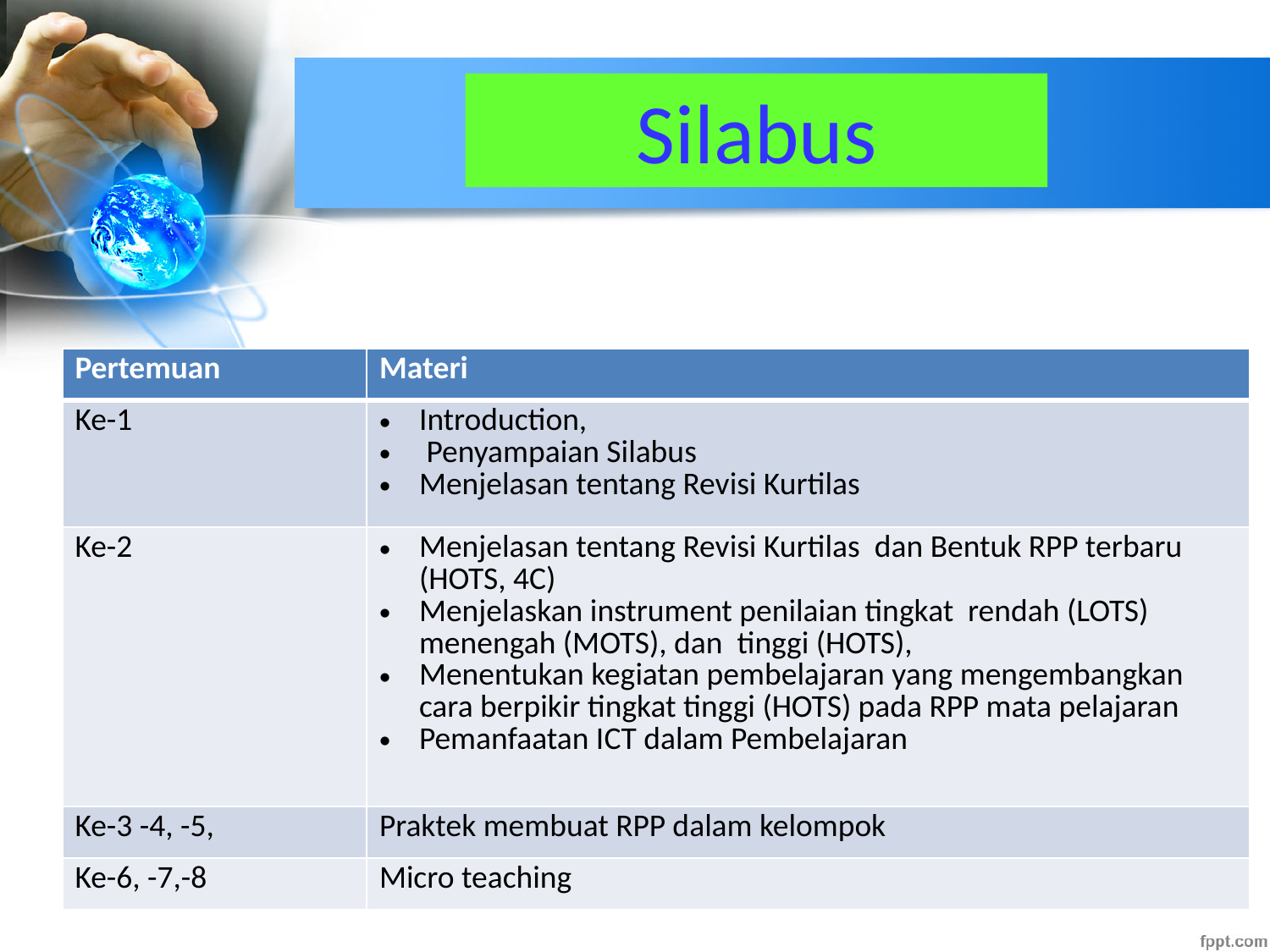

Silabus
| Pertemuan | Materi |
| --- | --- |
| Ke-1 | Introduction, Penyampaian Silabus Menjelasan tentang Revisi Kurtilas |
| Ke-2 | Menjelasan tentang Revisi Kurtilas dan Bentuk RPP terbaru (HOTS, 4C) Menjelaskan instrument penilaian tingkat rendah (LOTS) menengah (MOTS), dan tinggi (HOTS), Menentukan kegiatan pembelajaran yang mengembangkan cara berpikir tingkat tinggi (HOTS) pada RPP mata pelajaran Pemanfaatan ICT dalam Pembelajaran |
| Ke-3 -4, -5, | Praktek membuat RPP dalam kelompok |
| Ke-6, -7,-8 | Micro teaching |